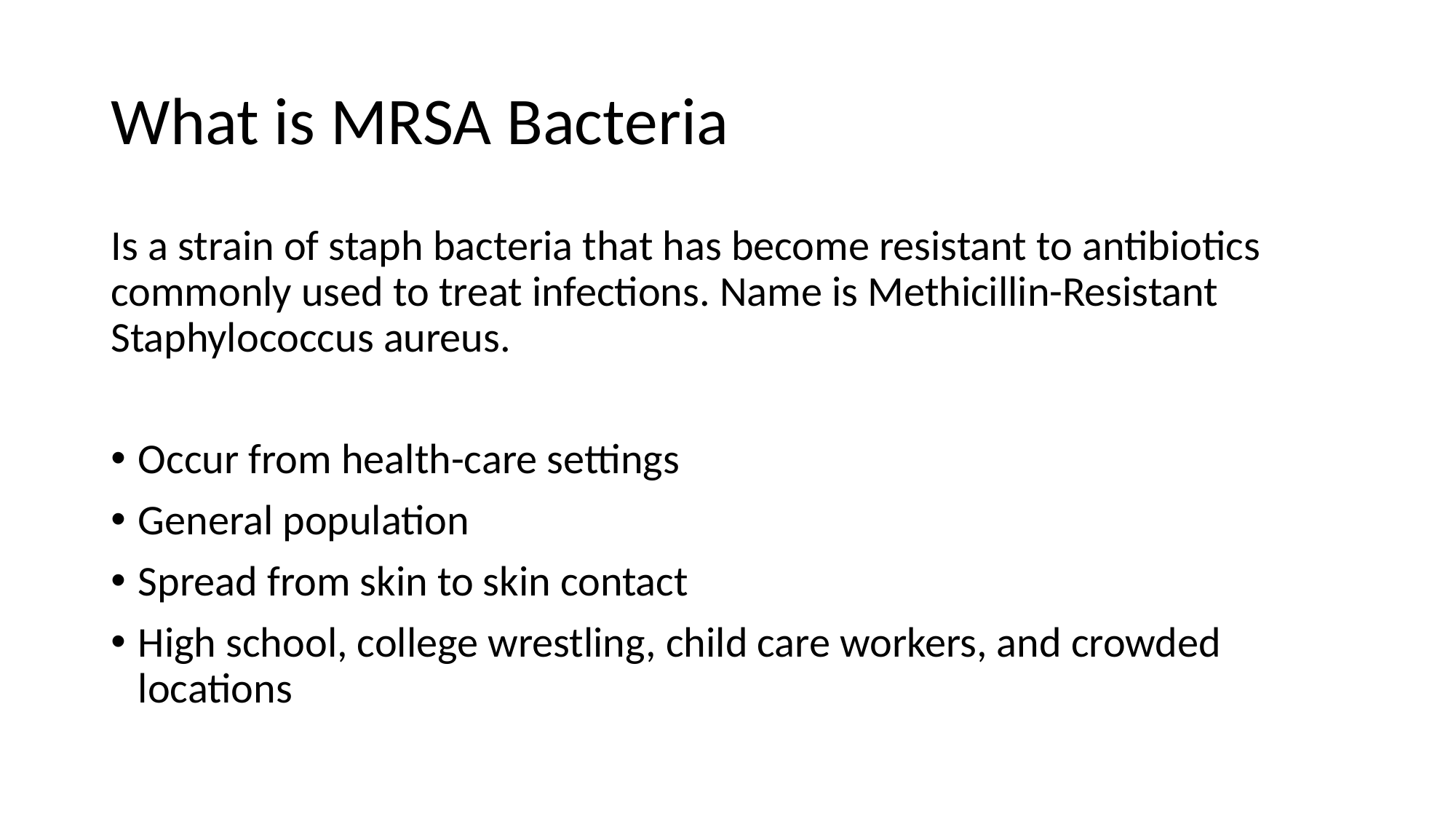

# What is MRSA Bacteria
Is a strain of staph bacteria that has become resistant to antibiotics commonly used to treat infections. Name is Methicillin-Resistant Staphylococcus aureus.

Occur from health-care settings
General population
Spread from skin to skin contact
High school, college wrestling, child care workers, and crowded locations